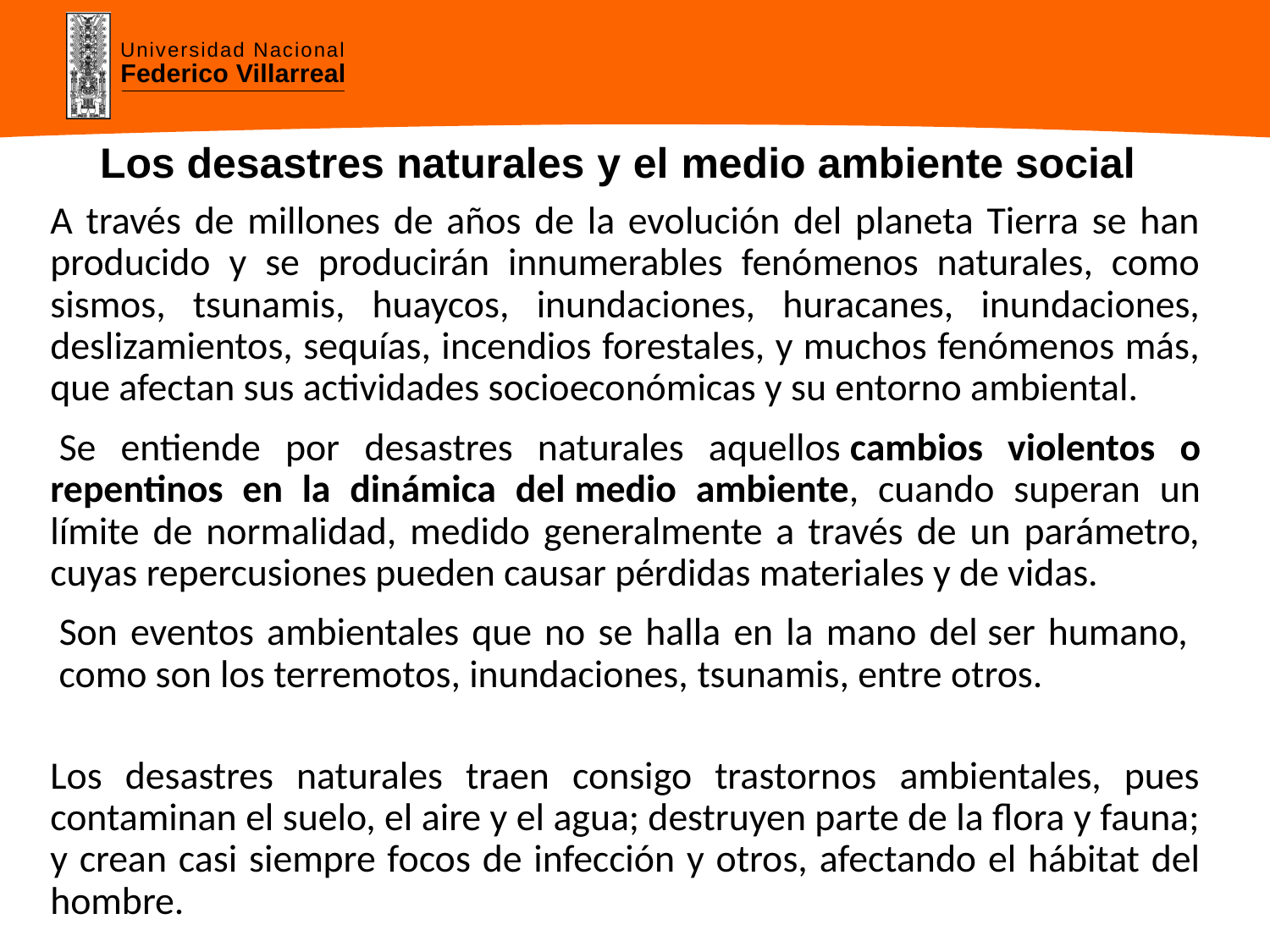

# Los desastres naturales y el medio ambiente social
A través de millones de años de la evolución del planeta Tierra se han producido y se producirán innumerables fenómenos naturales, como sismos, tsunamis, huaycos, inundaciones, huracanes, inundaciones, deslizamientos, sequías, incendios forestales, y muchos fenómenos más, que afectan sus actividades socioeconómicas y su entorno ambiental.
 Se entiende por desastres naturales aquellos cambios violentos o repentinos en la dinámica del medio ambiente, cuando superan un límite de normalidad, medido generalmente a través de un parámetro, cuyas repercusiones pueden causar pérdidas materiales y de vidas.
 Son eventos ambientales que no se halla en la mano del ser humano,
 como son los terremotos, inundaciones, tsunamis, entre otros.
Los desastres naturales traen consigo trastornos ambientales, pues contaminan el suelo, el aire y el agua; destruyen parte de la flora y fauna; y crean casi siempre focos de infección y otros, afectando el hábitat del hombre.